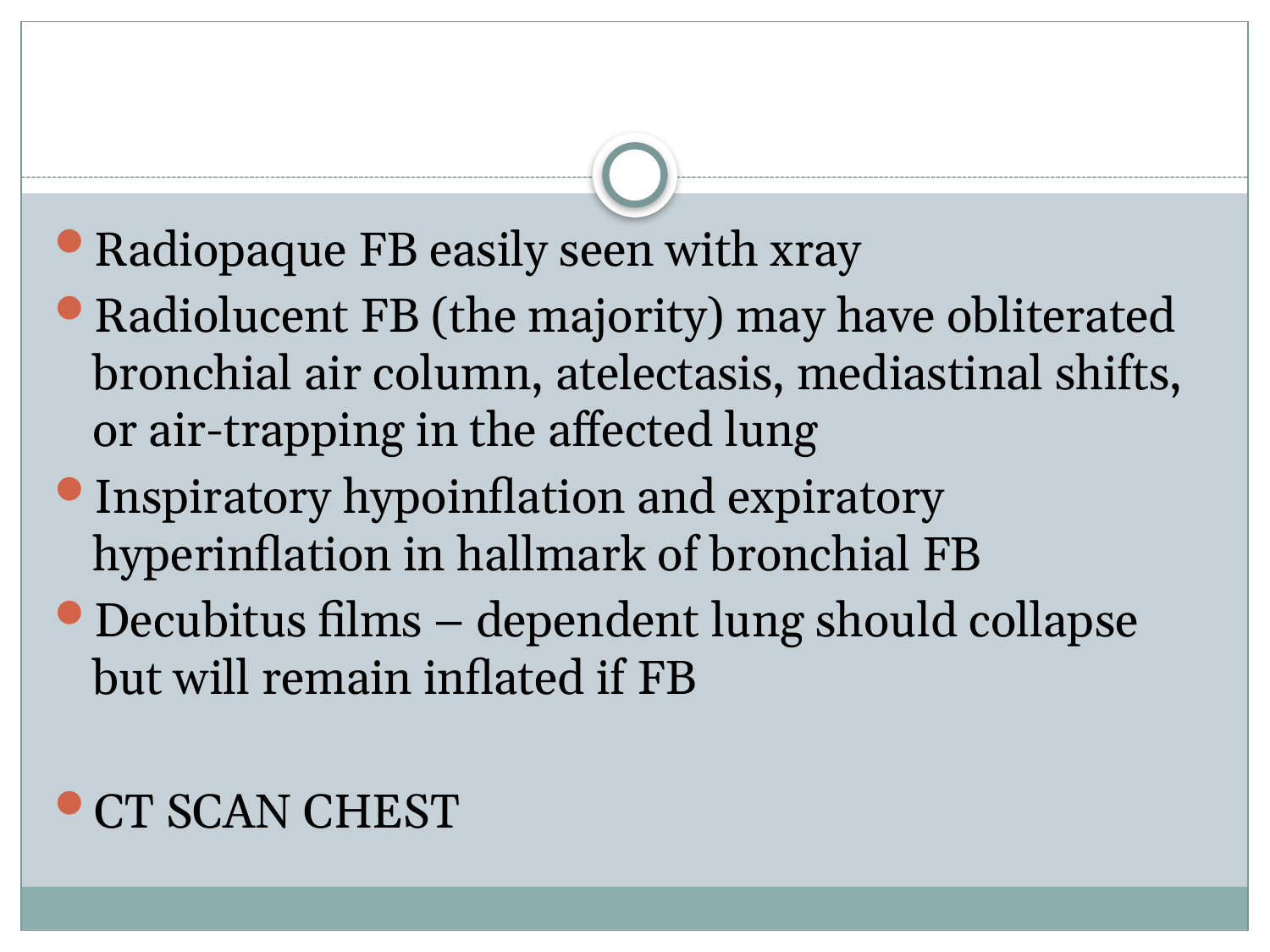

#
Radiopaque FB easily seen with xray
Radiolucent FB (the majority) may have obliterated bronchial air column, atelectasis, mediastinal shifts, or air-trapping in the affected lung
Inspiratory hypoinflation and expiratory hyperinflation in hallmark of bronchial FB
Decubitus films – dependent lung should collapse but will remain inflated if FB

CT SCAN CHEST